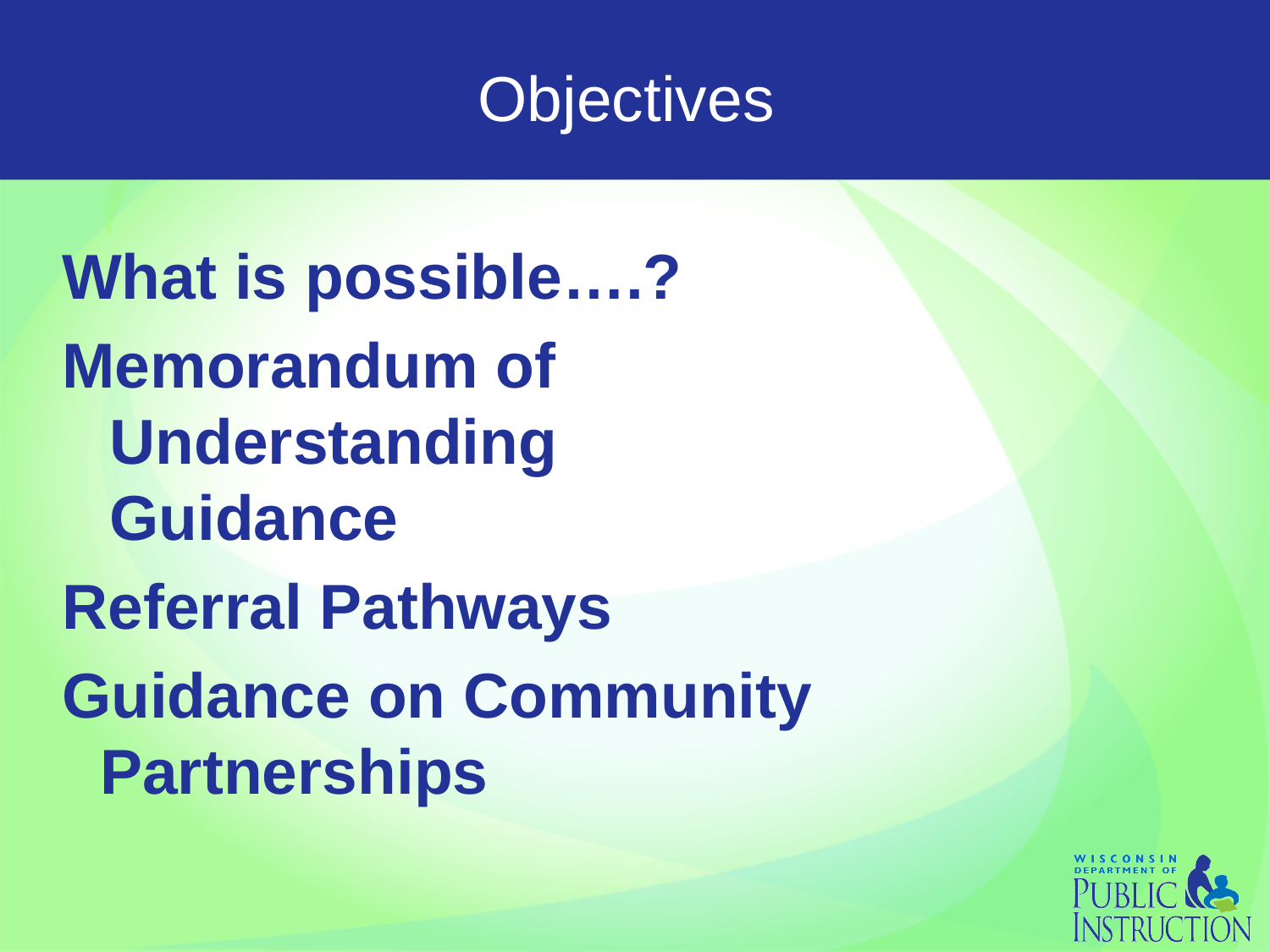

# Objectives
What is possible….?
Memorandum of Understanding Guidance
Referral Pathways
Guidance on Community Partnerships